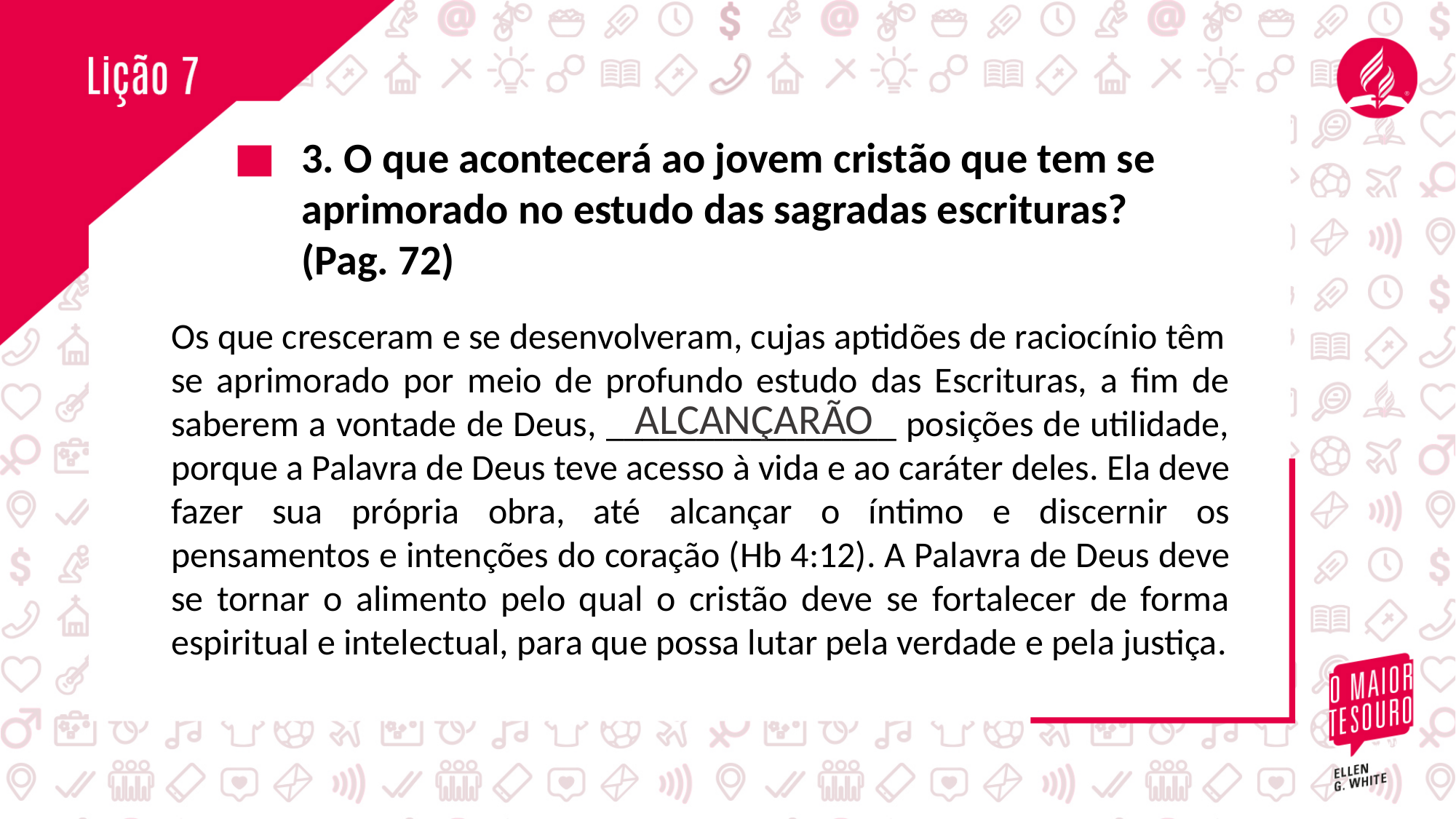

3. O que acontecerá ao jovem cristão que tem se aprimorado no estudo das sagradas escrituras?
(Pag. 72)

Os que cresceram e se desenvolveram, cujas aptidões de raciocínio têm
se aprimorado por meio de profundo estudo das Escrituras, a fim de saberem a vontade de Deus, ________________ posições de utilidade, porque a Palavra de Deus teve acesso à vida e ao caráter deles. Ela deve fazer sua própria obra, até alcançar o íntimo e discernir os pensamentos e intenções do coração (Hb 4:12). A Palavra de Deus deve se tornar o alimento pelo qual o cristão deve se fortalecer de forma espiritual e intelectual, para que possa lutar pela verdade e pela justiça.
ALCANÇARÃO